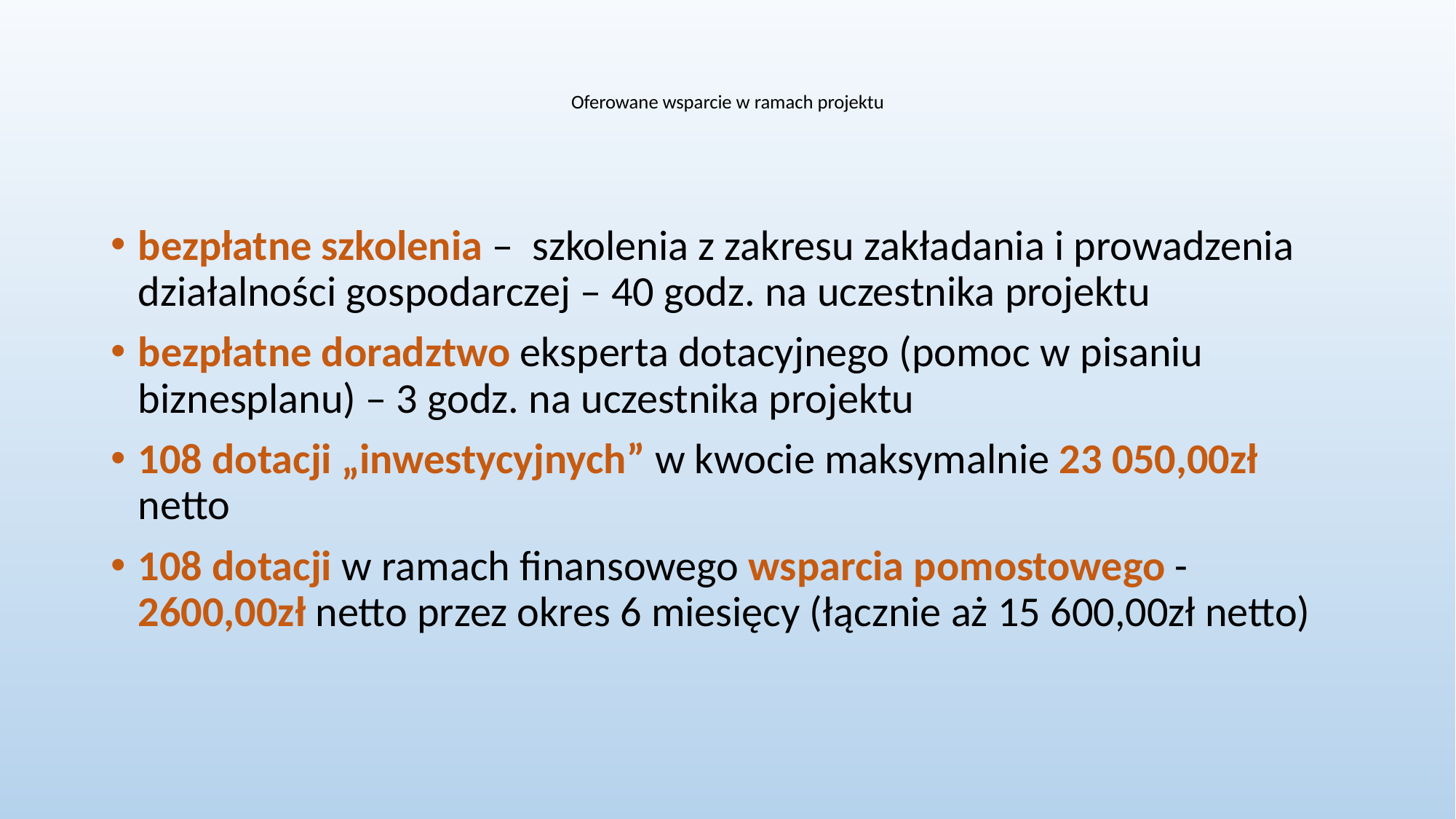

# Oferowane wsparcie w ramach projektu
bezpłatne szkolenia –  szkolenia z zakresu zakładania i prowadzenia działalności gospodarczej – 40 godz. na uczestnika projektu
bezpłatne doradztwo eksperta dotacyjnego (pomoc w pisaniu biznesplanu) – 3 godz. na uczestnika projektu
108 dotacji „inwestycyjnych” w kwocie maksymalnie 23 050,00zł netto
108 dotacji w ramach finansowego wsparcia pomostowego -2600,00zł netto przez okres 6 miesięcy (łącznie aż 15 600,00zł netto)